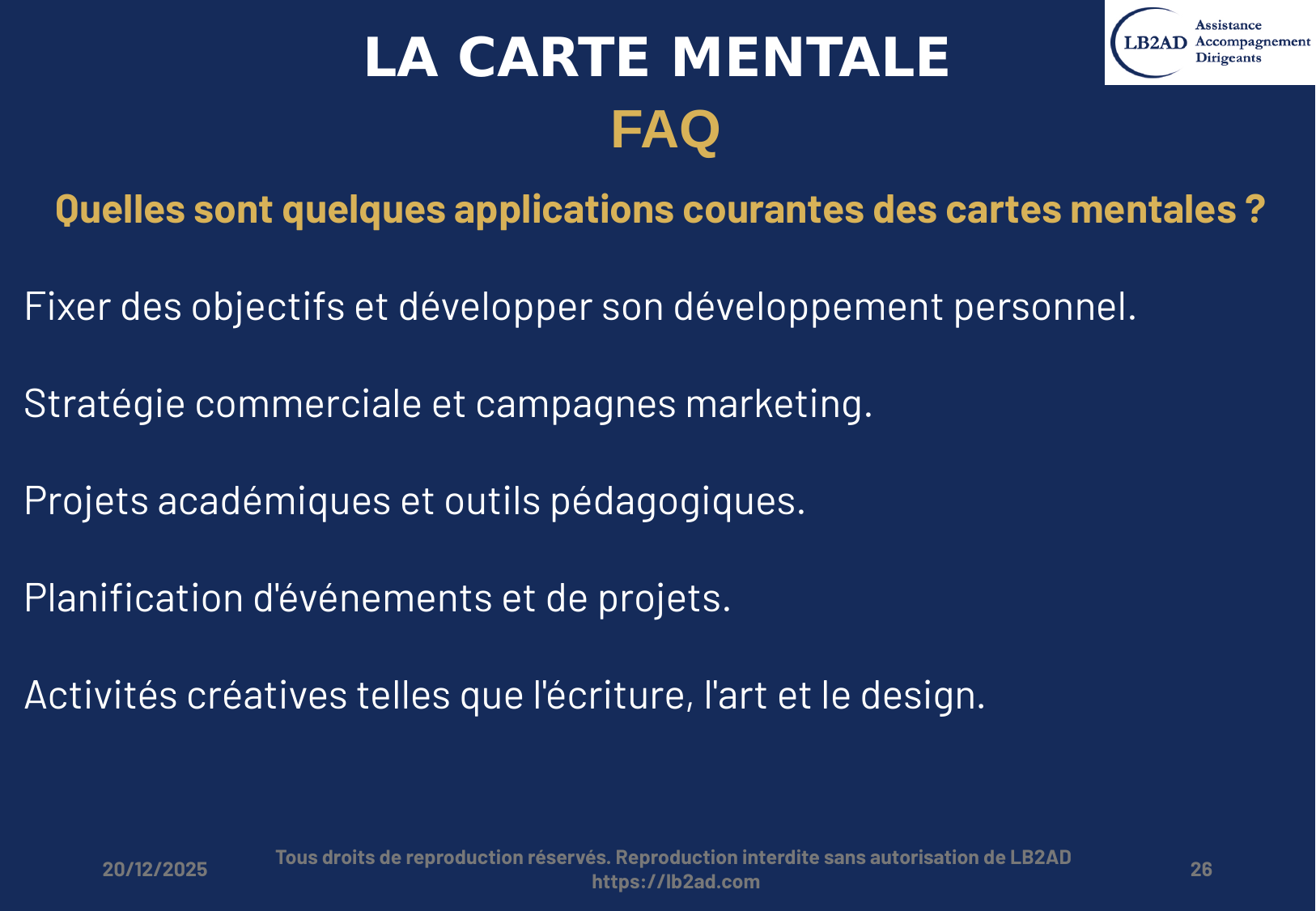

# LA CARTE MENTALE
FAQ
Quelles sont quelques applications courantes des cartes mentales ?

Fixer des objectifs et développer son développement personnel.

Stratégie commerciale et campagnes marketing.

Projets académiques et outils pédagogiques.

Planification d'événements et de projets.

Activités créatives telles que l'écriture, l'art et le design.
20/12/2025
Tous droits de reproduction réservés. Reproduction interdite sans autorisation de LB2AD  https://lb2ad.com
26